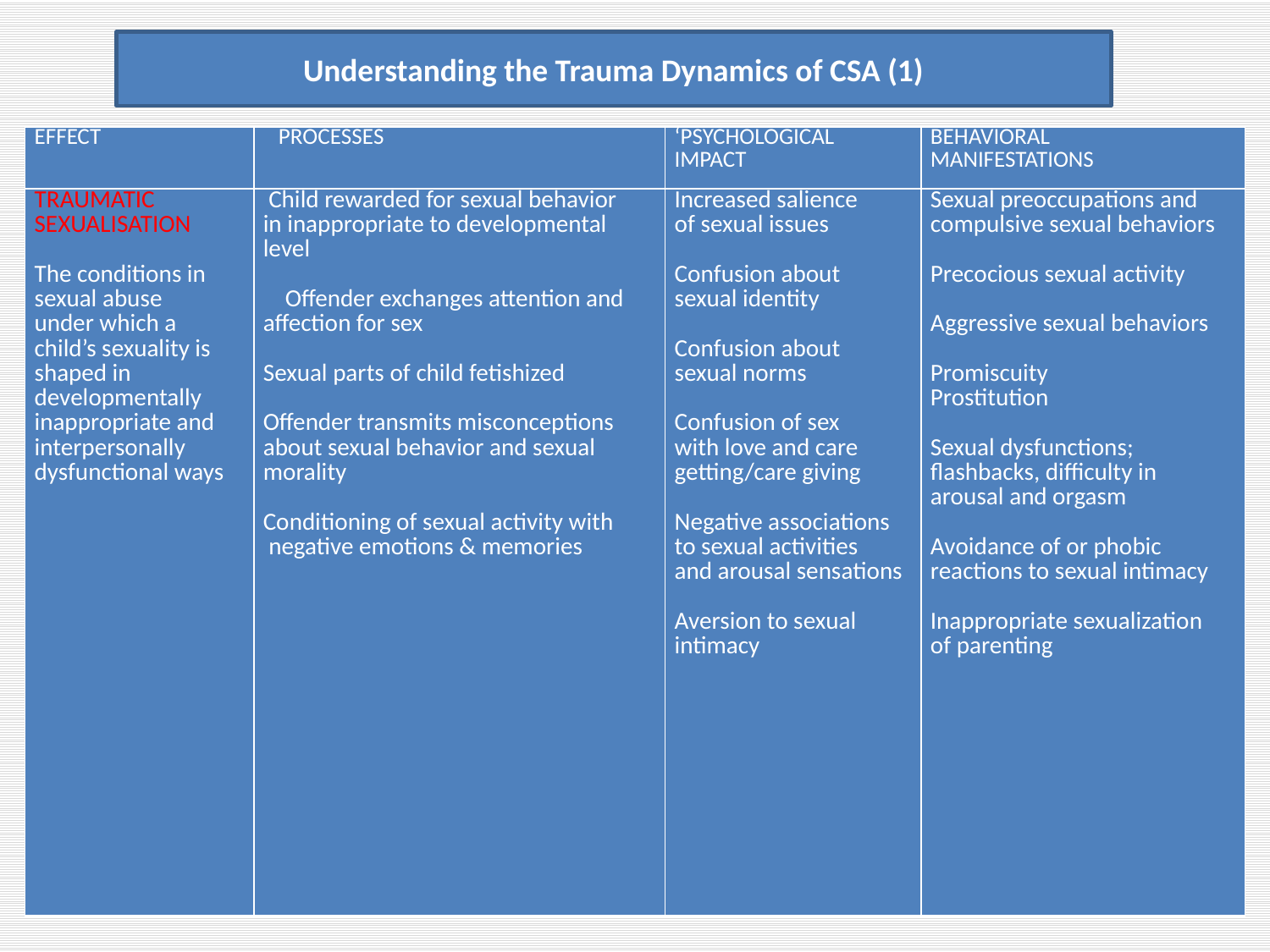

Understanding the Trauma Dynamics of CSA (1)
| EFFECT | PROCESSES | ‘PSYCHOLOGICAL IMPACT | BEHAVIORAL MANIFESTATIONS |
| --- | --- | --- | --- |
| TRAUMATIC SEXUALISATION   The conditions in sexual abuse under which a child’s sexuality is shaped in developmentally inappropriate and interpersonally dysfunctional ways | Child rewarded for sexual behavior in inappropriate to developmental level   Offender exchanges attention and affection for sex   Sexual parts of child fetishized   Offender transmits misconceptions about sexual behavior and sexual morality   Conditioning of sexual activity with negative emotions & memories | Increased salience of sexual issues   Confusion about sexual identity   Confusion about sexual norms   Confusion of sex with love and care getting/care giving   Negative associations to sexual activities and arousal sensations   Aversion to sexual intimacy | Sexual preoccupations and compulsive sexual behaviors   Precocious sexual activity   Aggressive sexual behaviors   Promiscuity Prostitution   Sexual dysfunctions; flashbacks, difficulty in arousal and orgasm   Avoidance of or phobic reactions to sexual intimacy   Inappropriate sexualization of parenting |
72